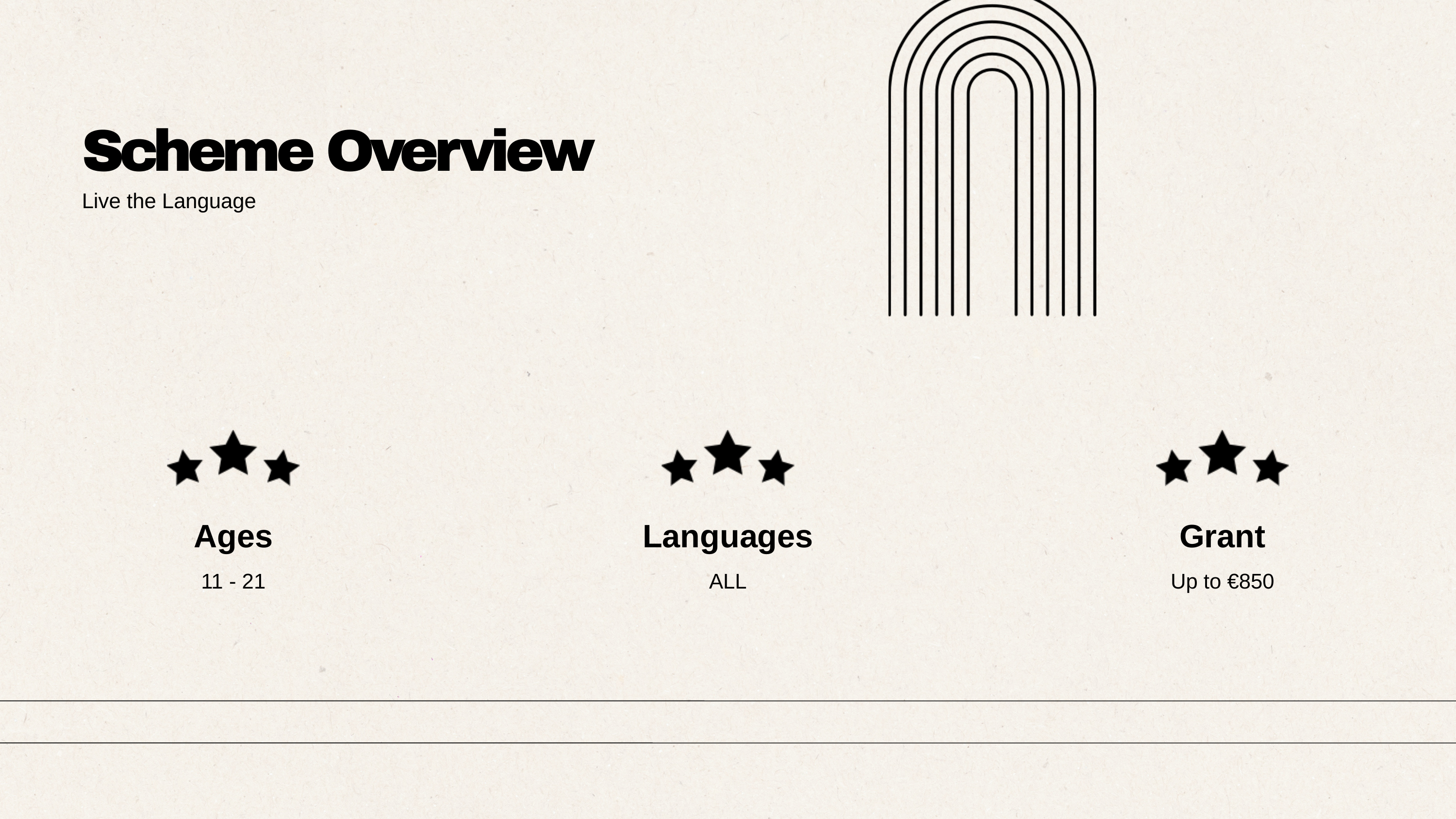

Scheme Overview
Live the Language

Ages
Languages
Grant
11 - 21
ALL
Up to €850